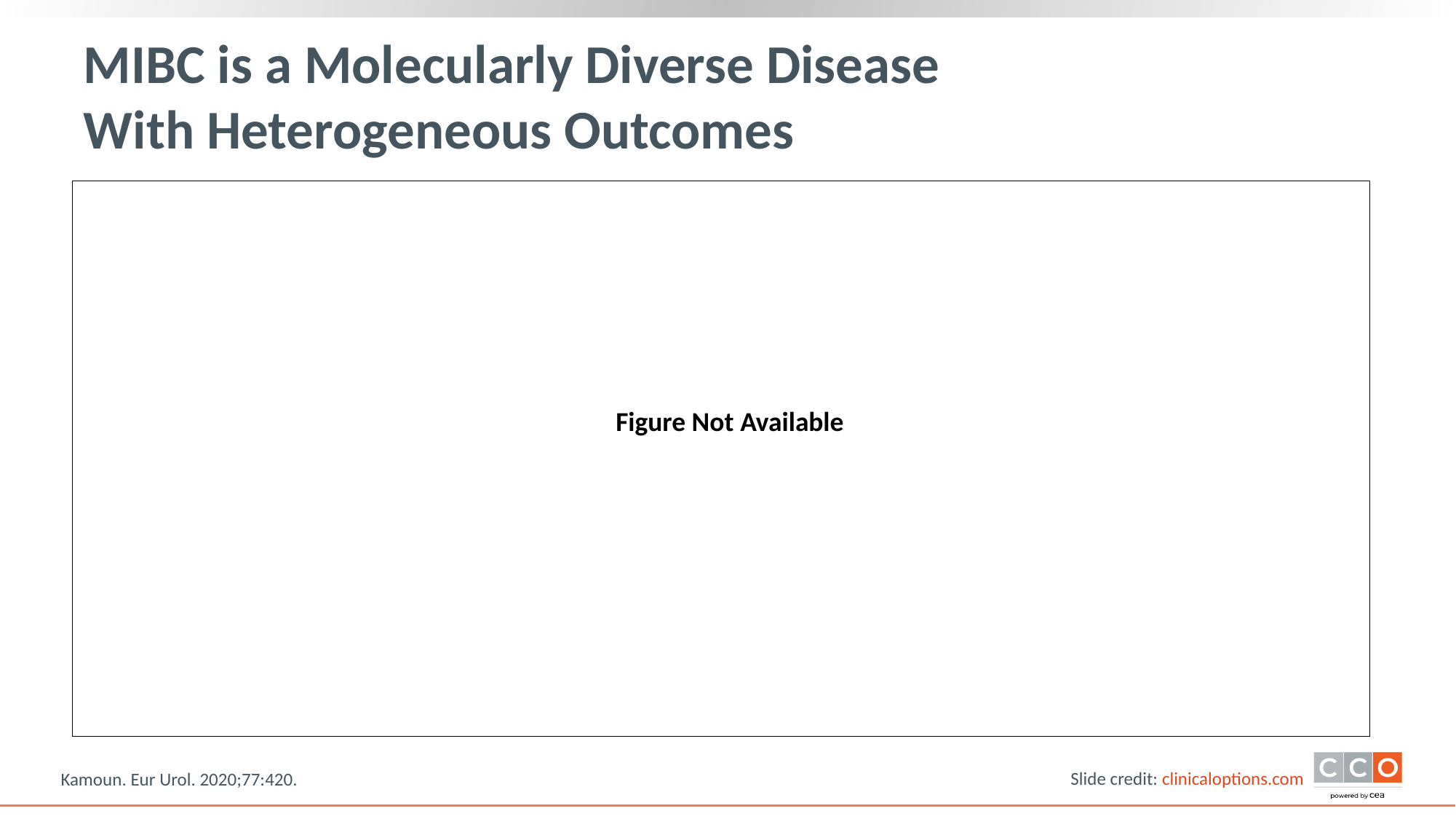

# MIBC is a Molecularly Diverse Disease With Heterogeneous Outcomes

Figure Not Available

Kamoun. Eur Urol. 2020;77:420.